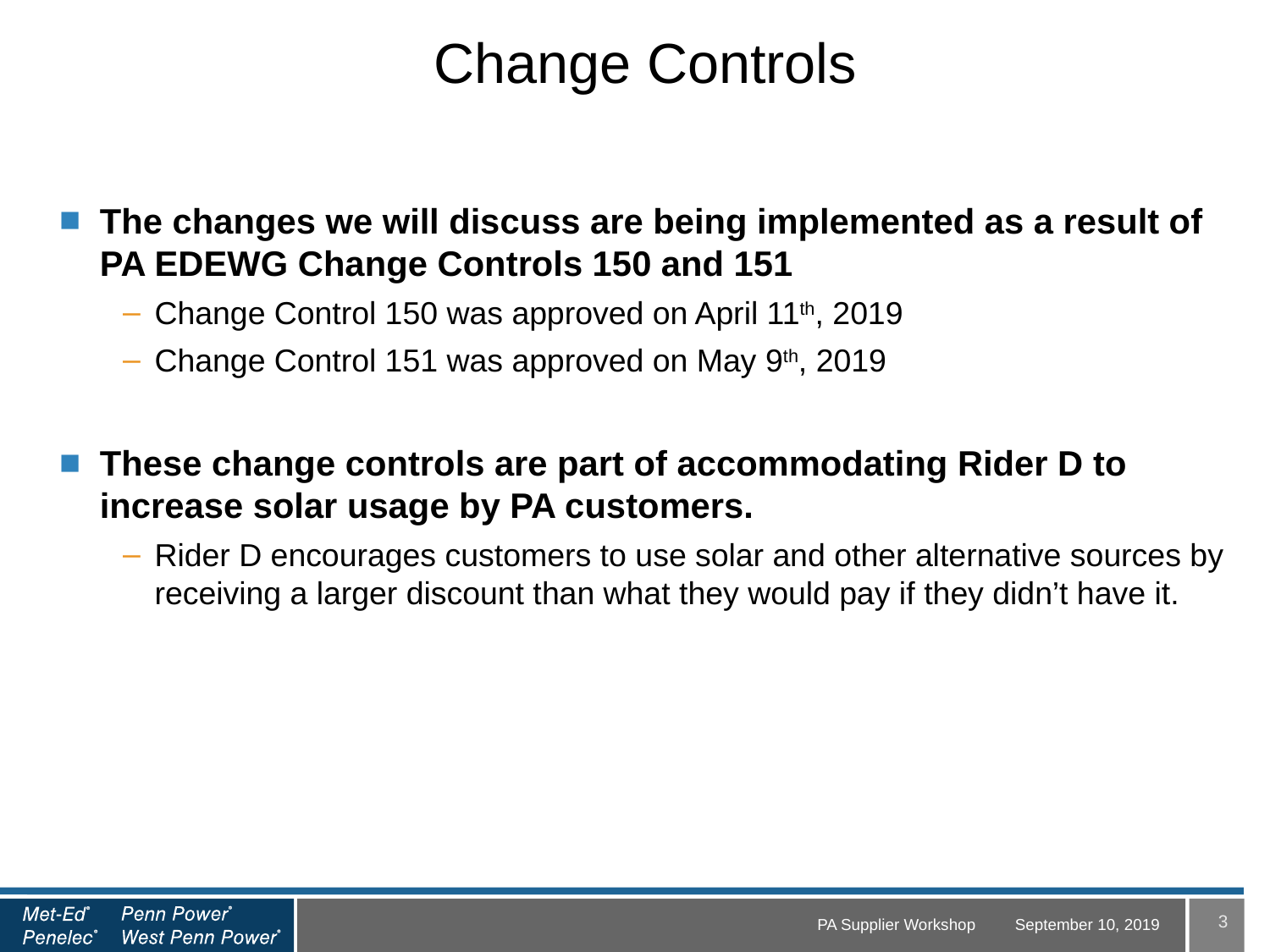

Change Controls
The changes we will discuss are being implemented as a result of PA EDEWG Change Controls 150 and 151
Change Control 150 was approved on April 11th, 2019
Change Control 151 was approved on May 9th, 2019

These change controls are part of accommodating Rider D to increase solar usage by PA customers.
Rider D encourages customers to use solar and other alternative sources by receiving a larger discount than what they would pay if they didn’t have it.

PA Supplier Workshop
September 10, 2019
3